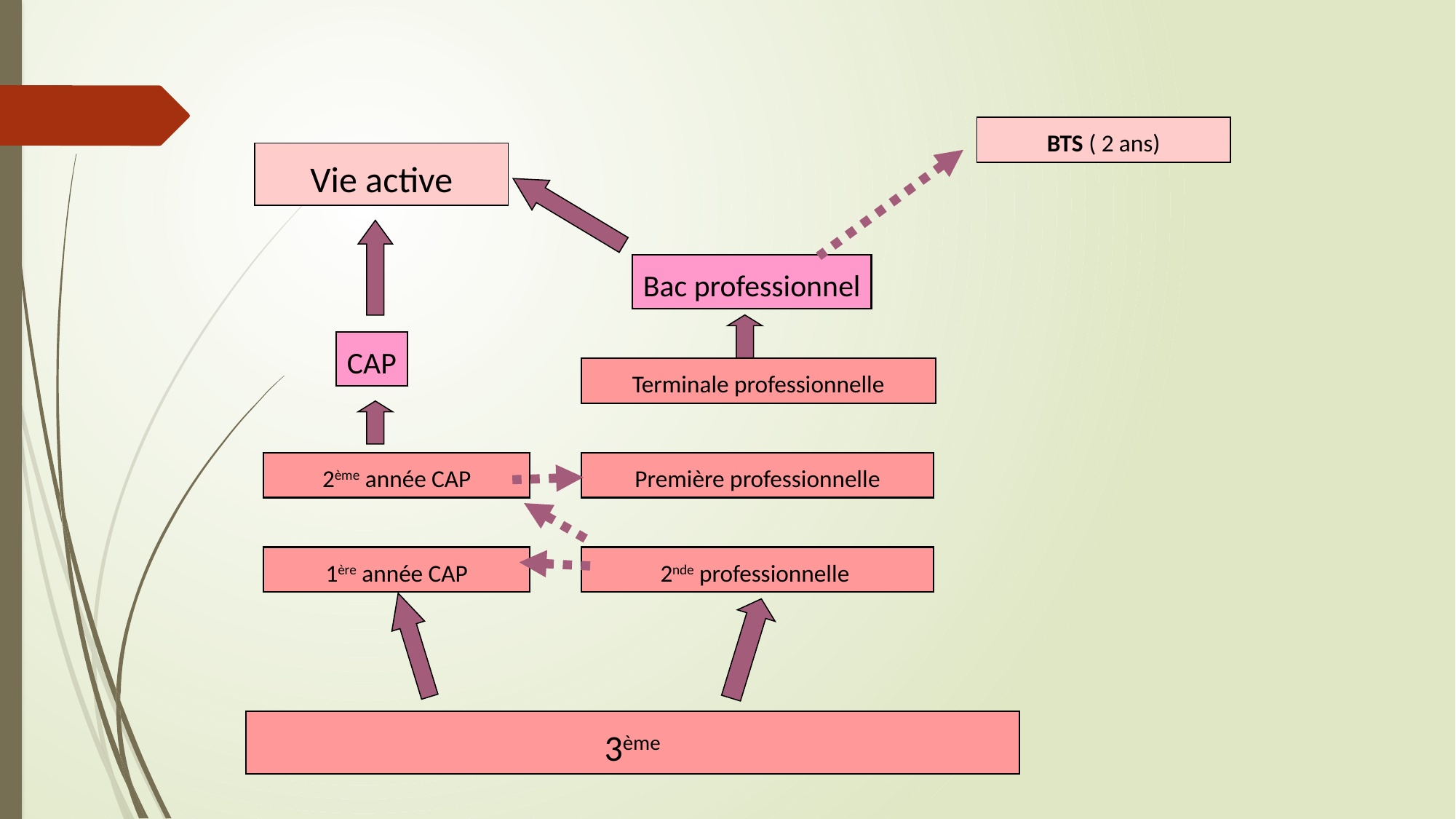

BTS ( 2 ans)
Vie active

Bac professionnel

CAP
Terminale professionnelle

2ème année CAP
Première professionnelle

1ère année CAP
2nde professionnelle

3ème